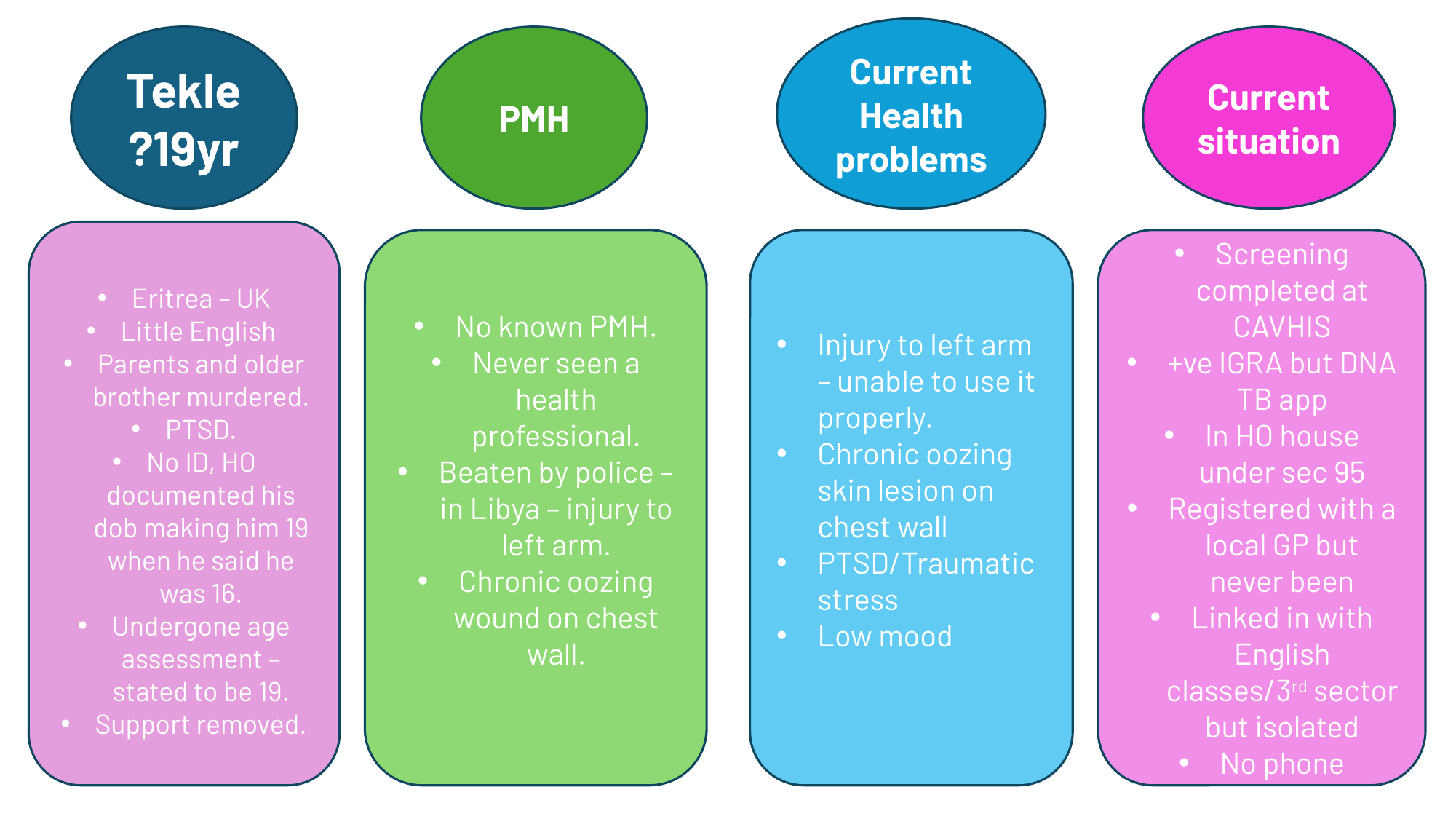

Current
Health problems
Tekle
?19yr
PMH
Current situation

Eritrea – UK
Little English
Parents and older brother murdered.
PTSD.
No ID, HO documented his dob making him 19 when he said he was 16.
Undergone age assessment – stated to be 19.
Support removed.

No known PMH.
Never seen a health professional.
Beaten by police – in Libya – injury to left arm.
Chronic oozing wound on chest wall.

Injury to left arm – unable to use it properly.
Chronic oozing skin lesion on chest wall
PTSD/Traumatic stress
Low mood

Screening completed at CAVHIS
+ve IGRA but DNA TB app
In HO house under sec 95
Registered with a local GP but never been
Linked in with English classes/3rd sector but isolated
No phone